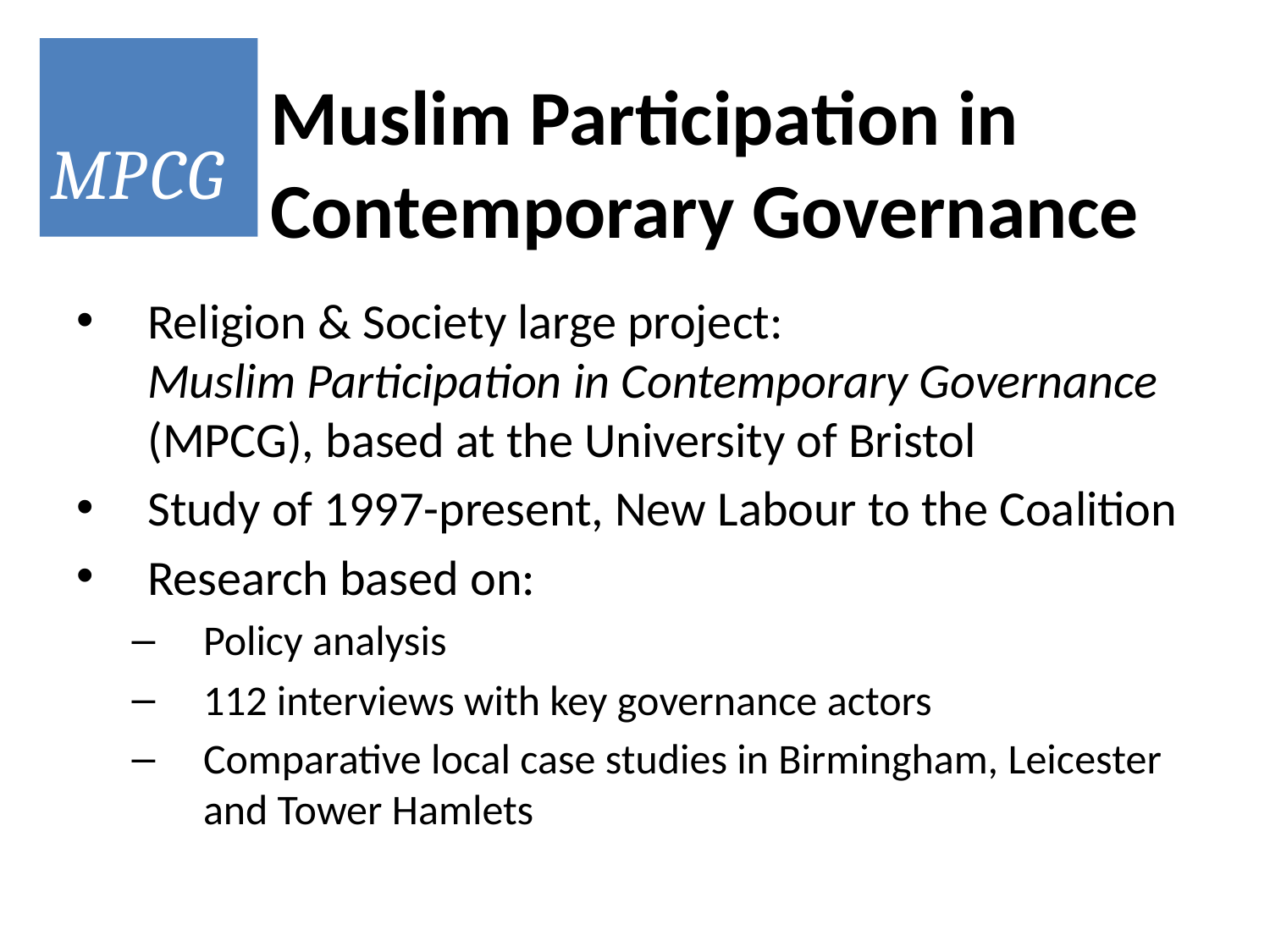

MPCG
# Muslim Participation in Contemporary Governance
Religion & Society large project:                        Muslim Participation in Contemporary Governance (MPCG), based at the University of Bristol
Study of 1997-present, New Labour to the Coalition
Research based on:
Policy analysis
112 interviews with key governance actors
Comparative local case studies in Birmingham, Leicester and Tower Hamlets